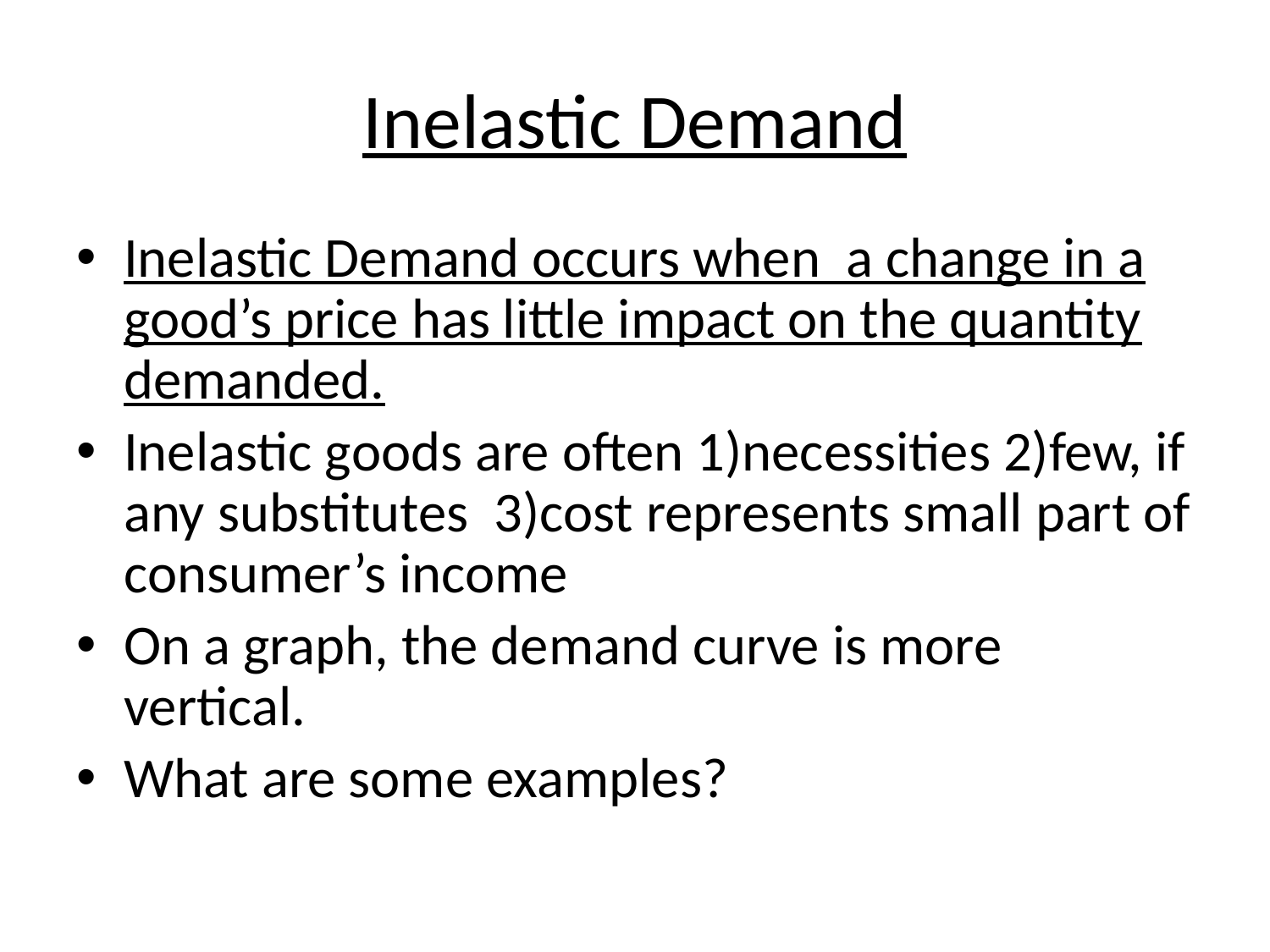

# Inelastic Demand
Inelastic Demand occurs when  a change in a good’s price has little impact on the quantity demanded.
Inelastic goods are often 1)necessities 2)few, if any substitutes  3)cost represents small part of consumer’s income
On a graph, the demand curve is more vertical.
What are some examples?